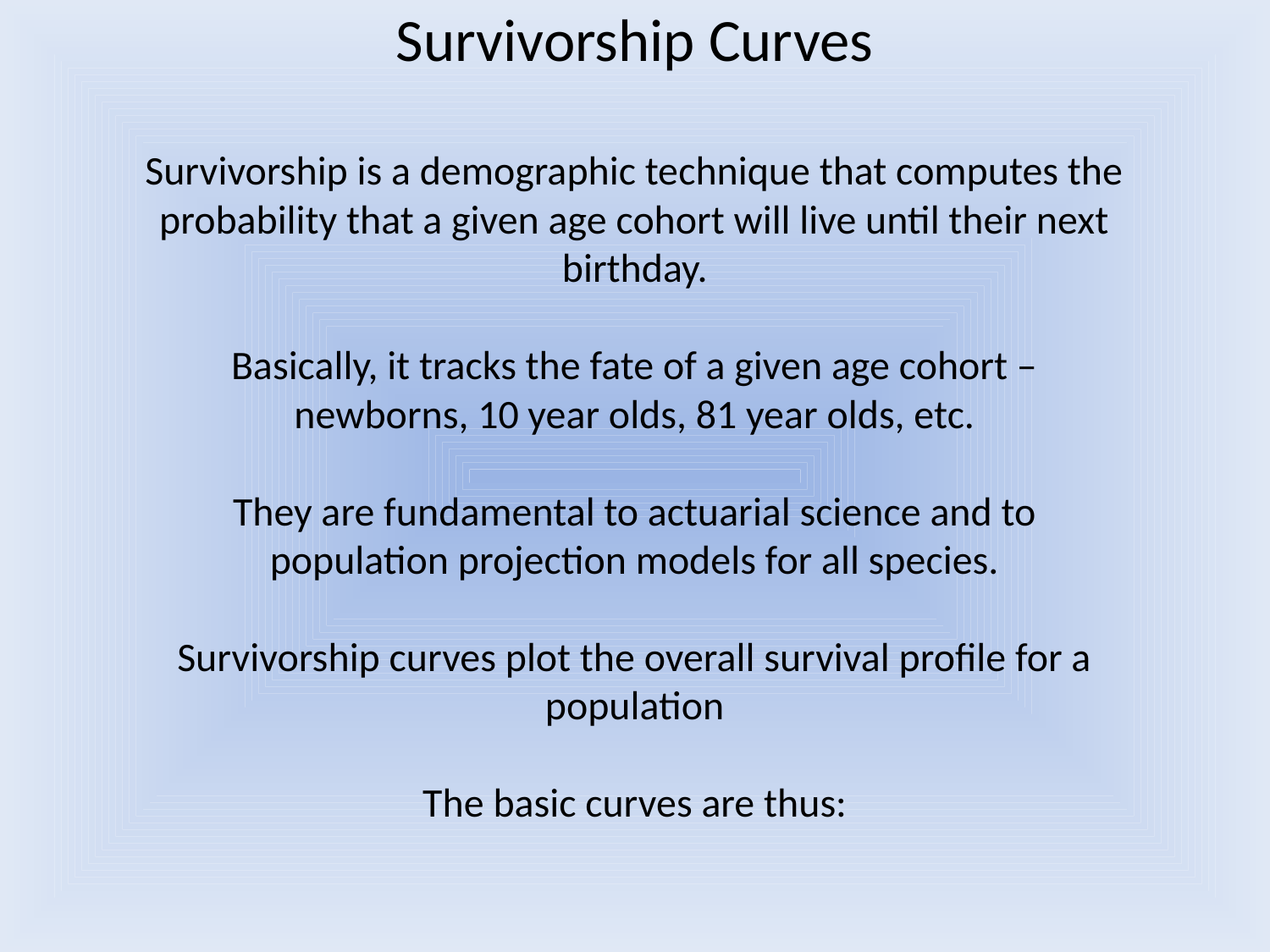

Survivorship Curves
Survivorship is a demographic technique that computes the probability that a given age cohort will live until their next birthday.

Basically, it tracks the fate of a given age cohort – newborns, 10 year olds, 81 year olds, etc.

They are fundamental to actuarial science and to population projection models for all species.

Survivorship curves plot the overall survival profile for a population

The basic curves are thus: